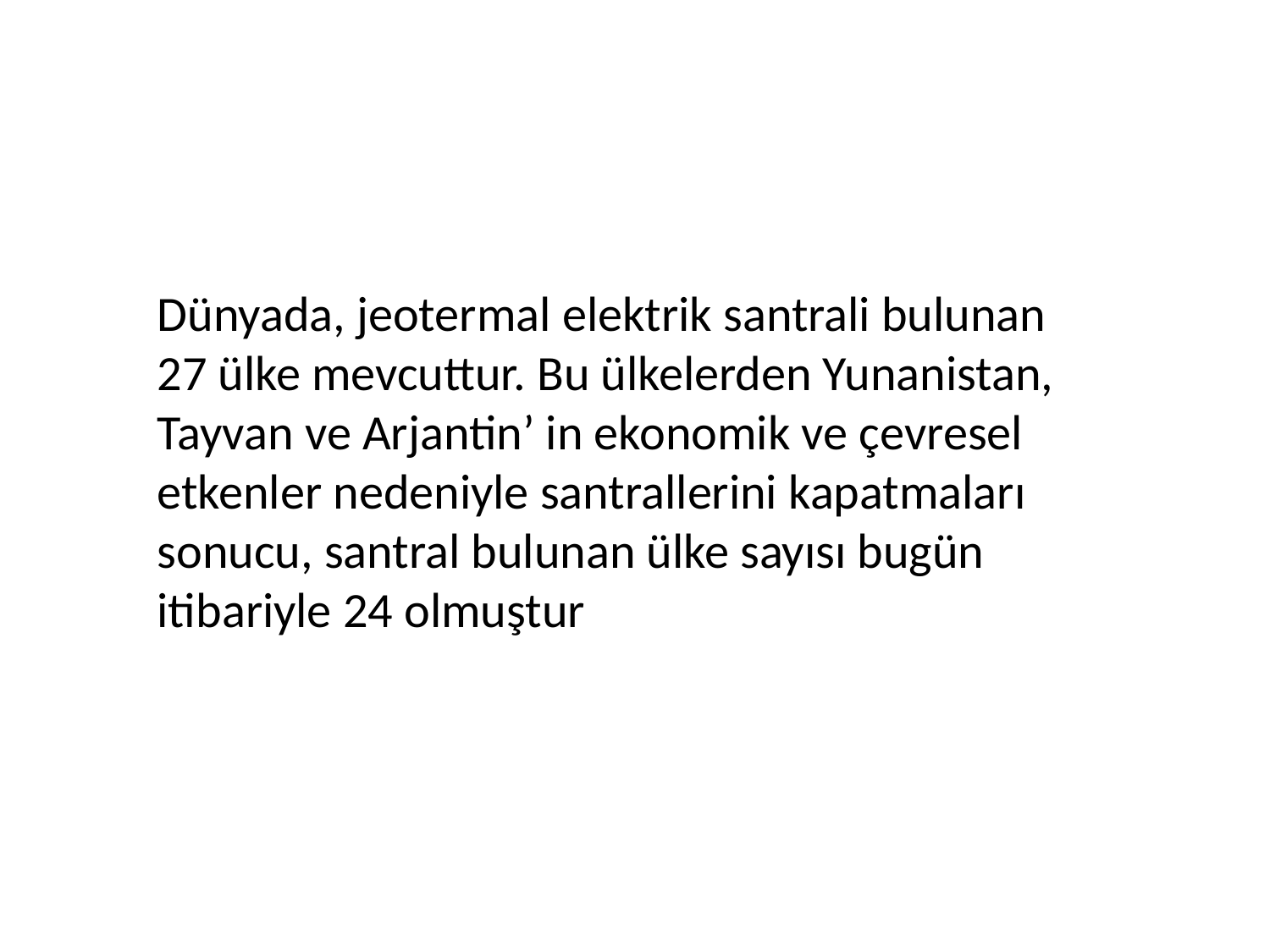

Dünyada, jeotermal elektrik santrali bulunan 27 ülke mevcuttur. Bu ülkelerden Yunanistan, Tayvan ve Arjantin’ in ekonomik ve çevresel etkenler nedeniyle santrallerini kapatmaları sonucu, santral bulunan ülke sayısı bugün itibariyle 24 olmuştur